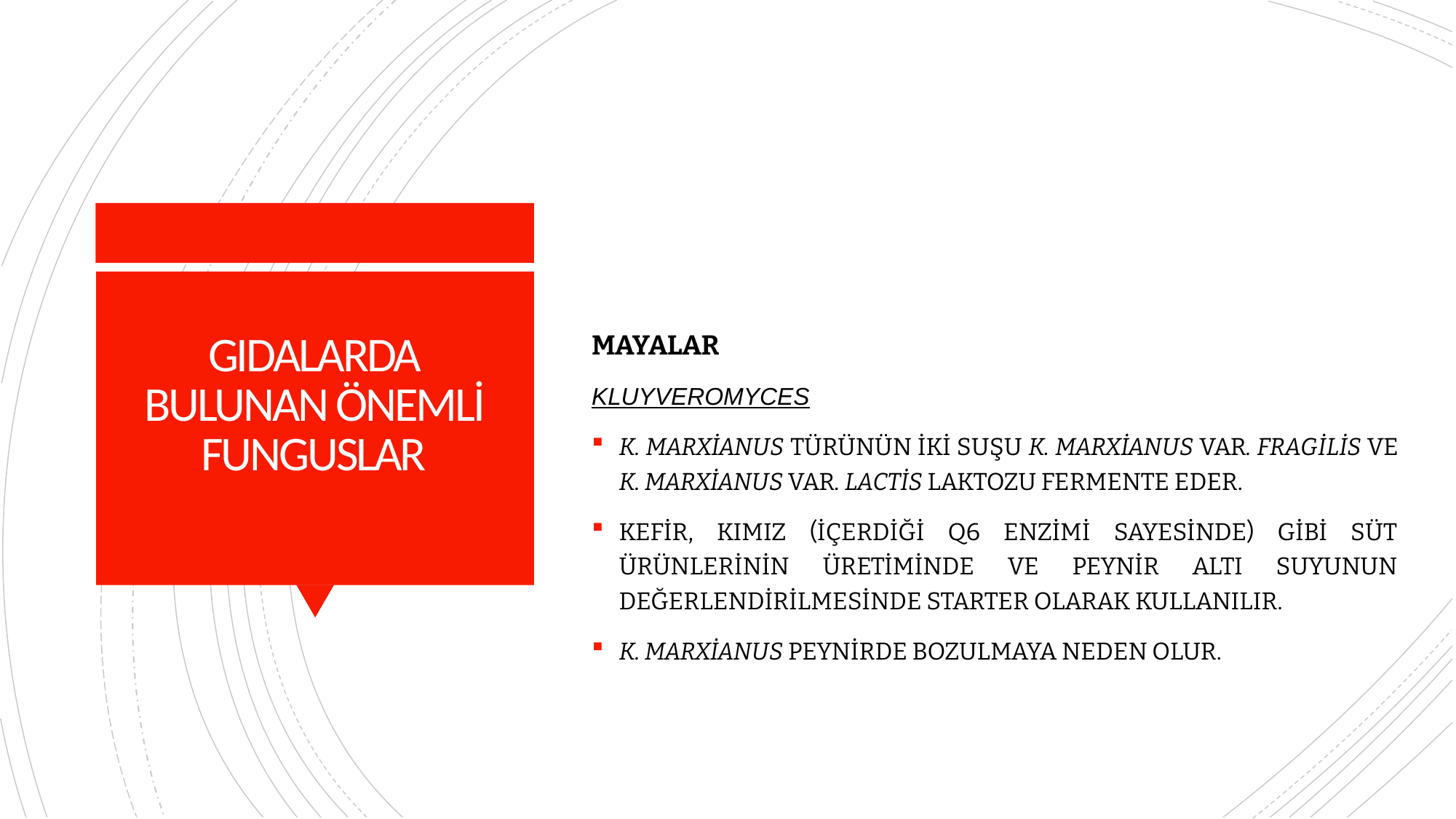

MAYALAR
KLUYVEROMYCES
K. MARXİANUS TÜRÜNÜN İKİ SUŞU K. MARXİANUS VAR. FRAGİLİS VE K. MARXİANUS VAR. LACTİS LAKTOZU FERMENTE EDER.
KEFİR, KIMIZ (İÇERDİĞİ Q6 ENZİMİ SAYESİNDE) GİBİ SÜT ÜRÜNLERİNİN ÜRETİMİNDE VE PEYNİR ALTI SUYUNUN DEĞERLENDİRİLMESİNDE STARTER OLARAK KULLANILIR.
K. MARXİANUS PEYNİRDE BOZULMAYA NEDEN OLUR.

# GIDALARDA BULUNAN ÖNEMLİ FUNGUSLAR